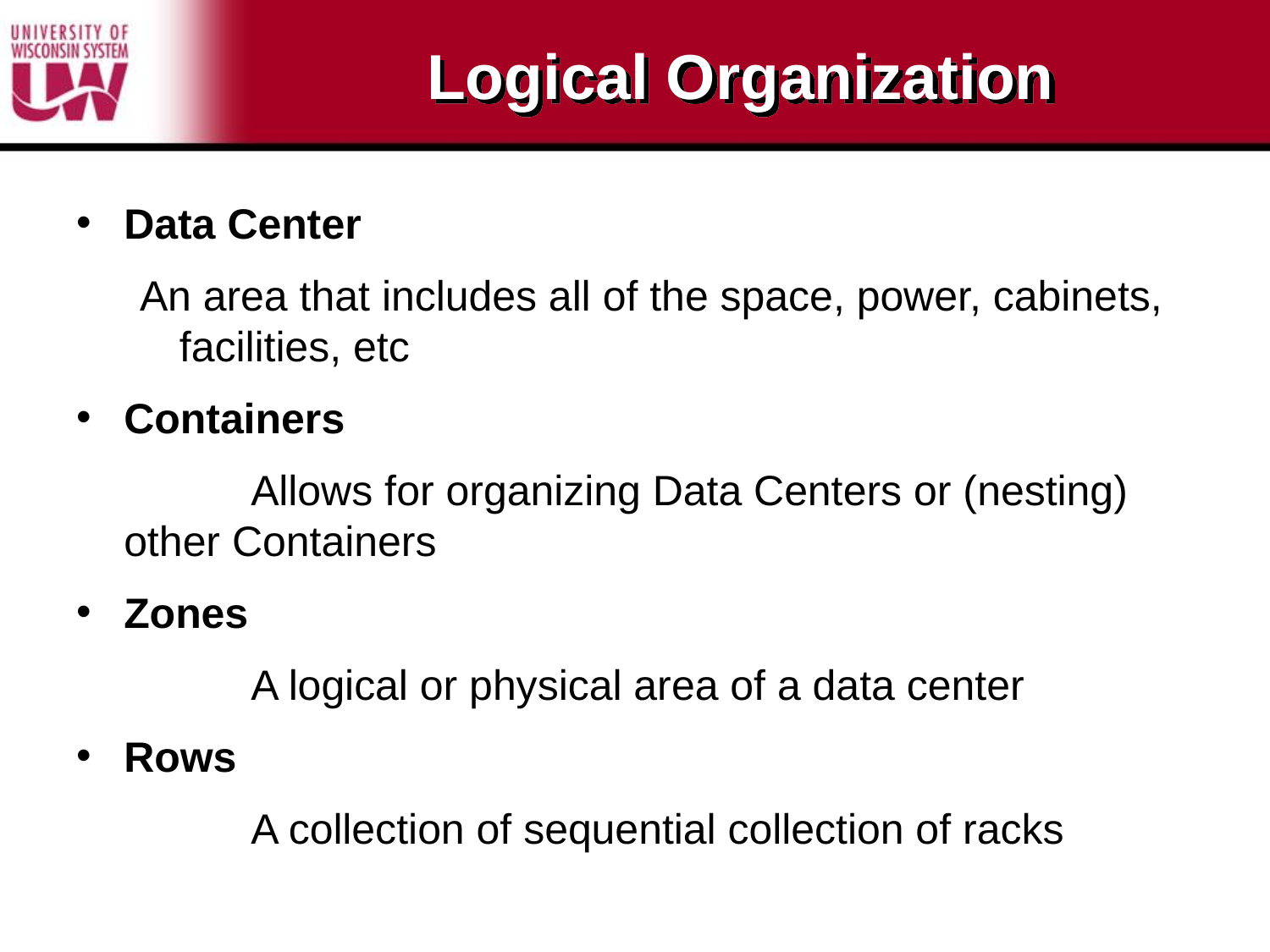

# Logical Organization
Data Center
An area that includes all of the space, power, cabinets, facilities, etc
Containers
		Allows for organizing Data Centers or (nesting) other Containers
Zones
		A logical or physical area of a data center
Rows
		A collection of sequential collection of racks